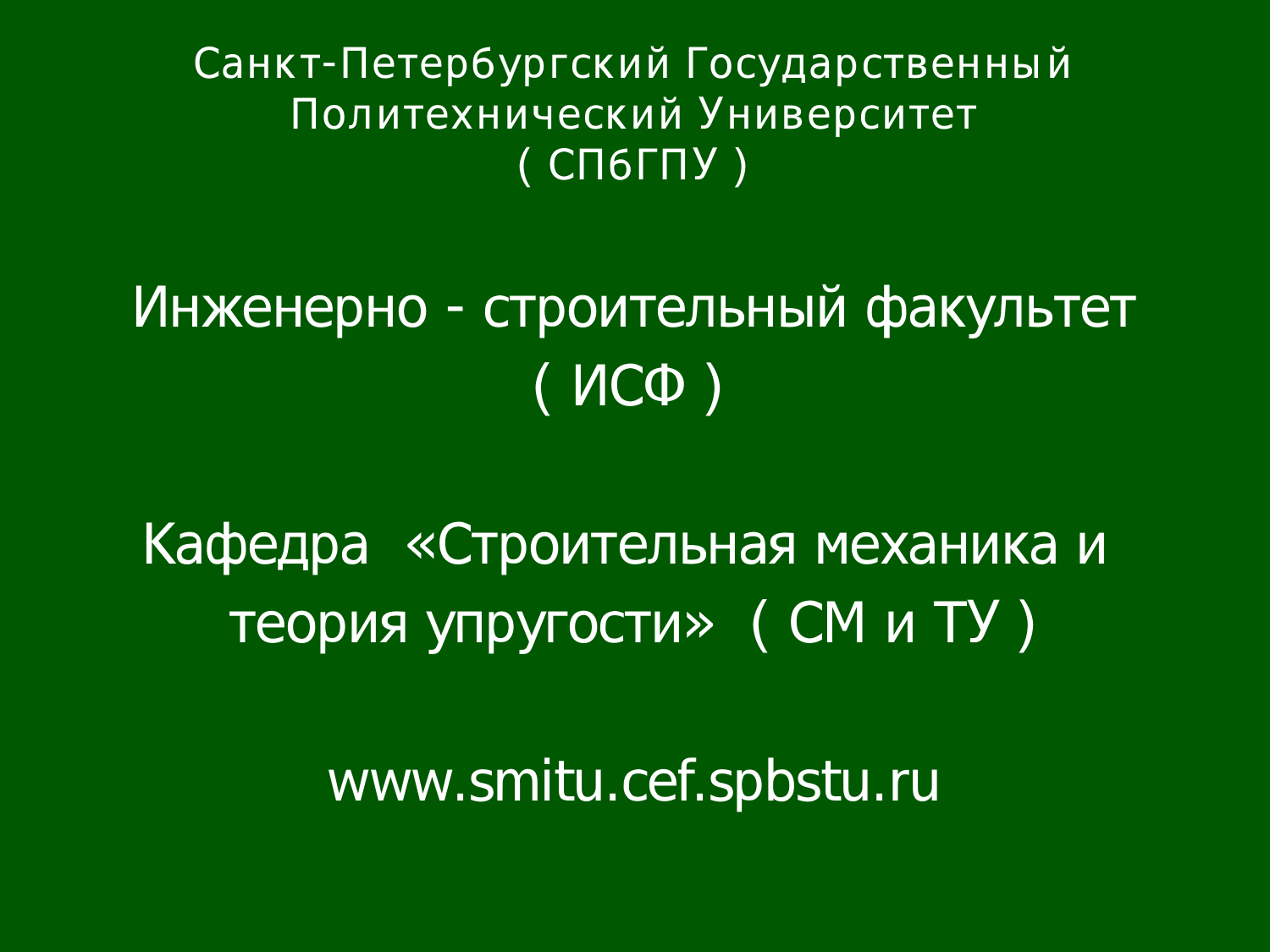

# Санкт-Петербургский Государственный Политехнический Университет ( СПбГПУ )
Инженерно - строительный факультет
                          ( ИСФ )

Кафедра  «Строительная механика и
теория упругости»  ( СМ и ТУ )

www.smitu.cef.spbstu.ru